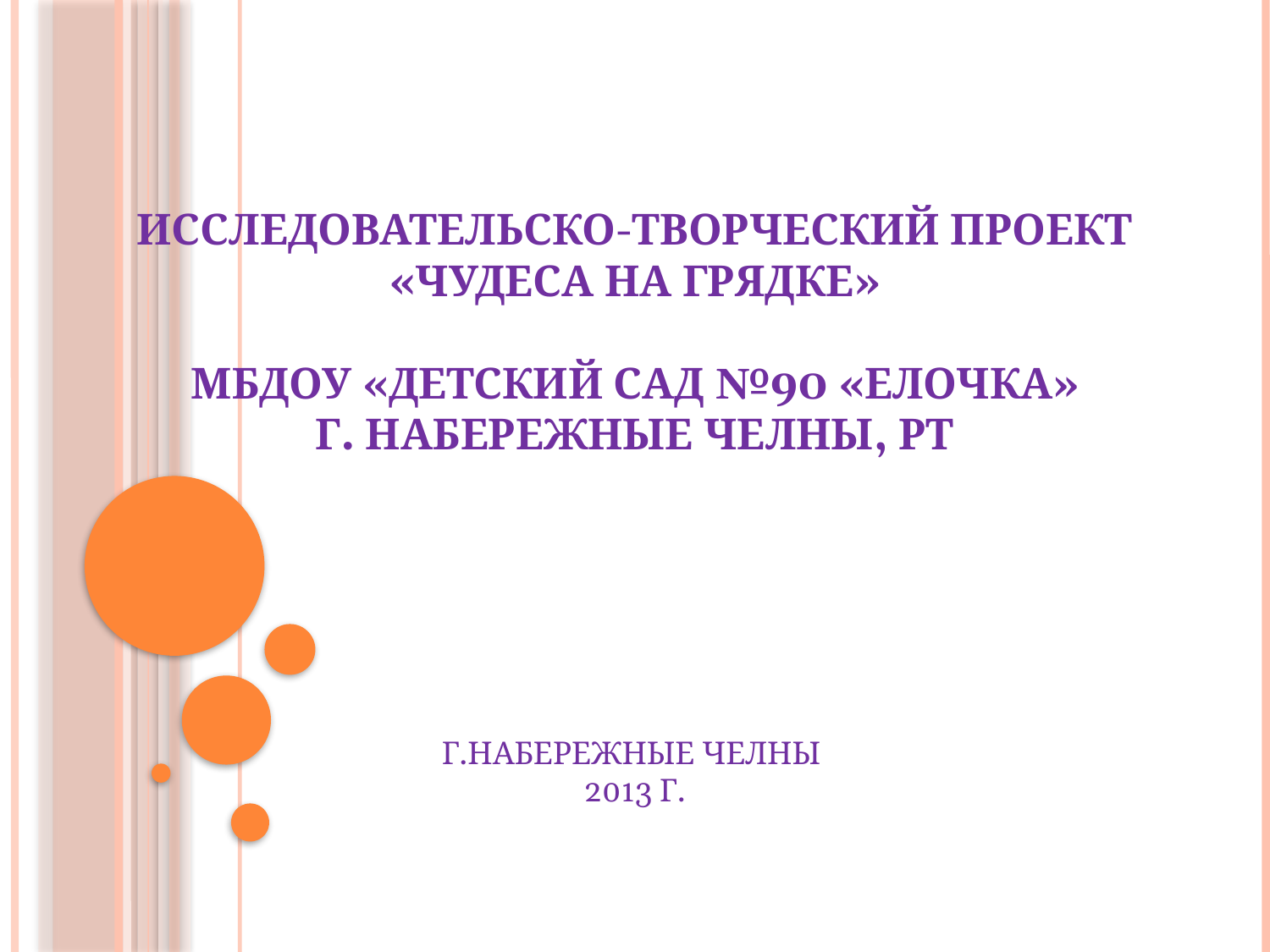

# Исследовательско-творческий проект «Чудеса на грядке» МБДОУ «Детский сад №90 «Елочка» г. Набережные Челны, РТ г.Набережные Челны 2013 г.